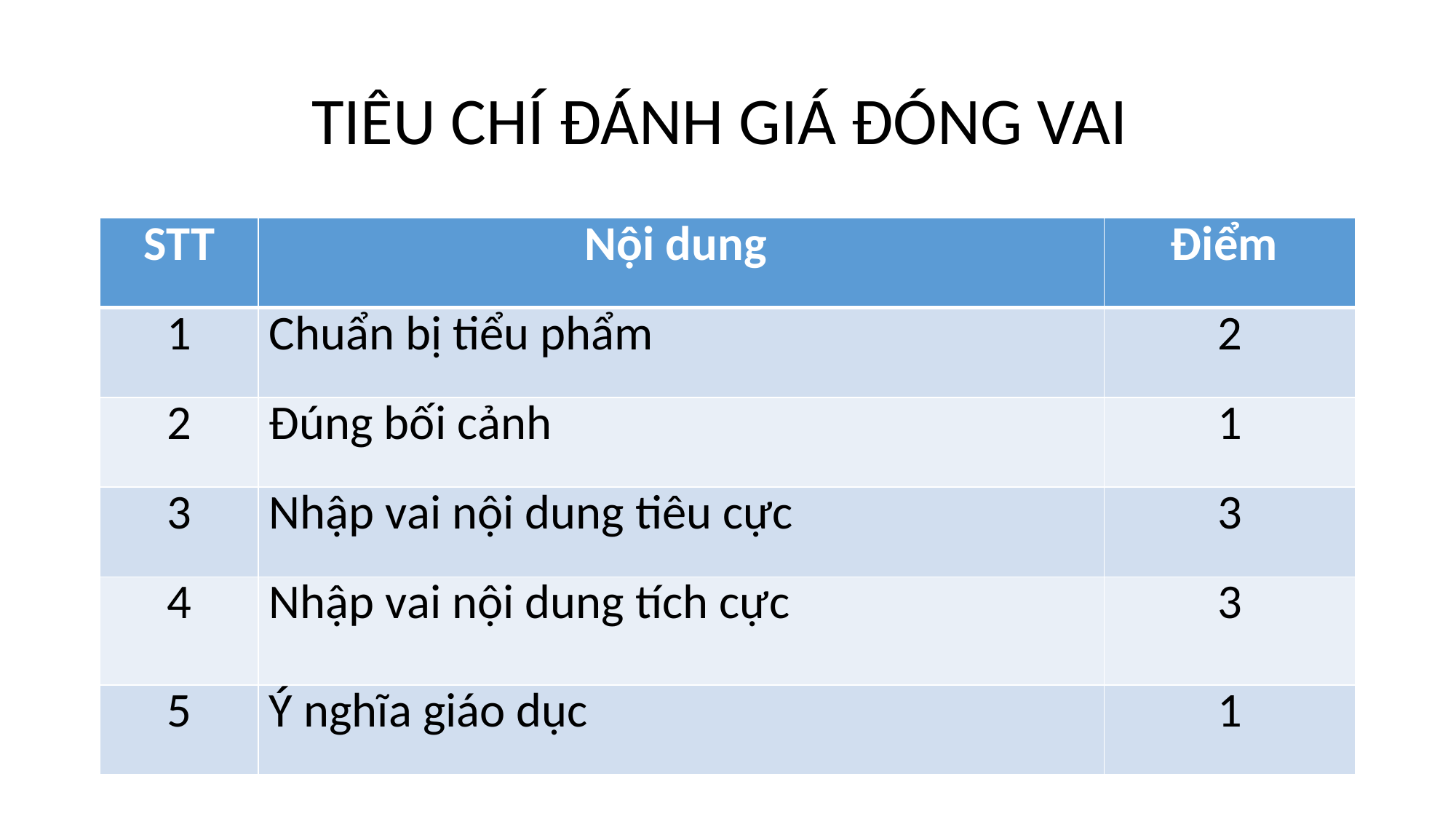

# TIÊU CHÍ ĐÁNH GIÁ ĐÓNG VAI
| STT | Nội dung | Điểm |
| --- | --- | --- |
| 1 | Chuẩn bị tiểu phẩm | 2 |
| 2 | Đúng bối cảnh | 1 |
| 3 | Nhập vai nội dung tiêu cực | 3 |
| 4 | Nhập vai nội dung tích cực | 3 |
| 5 | Ý nghĩa giáo dục | 1 |